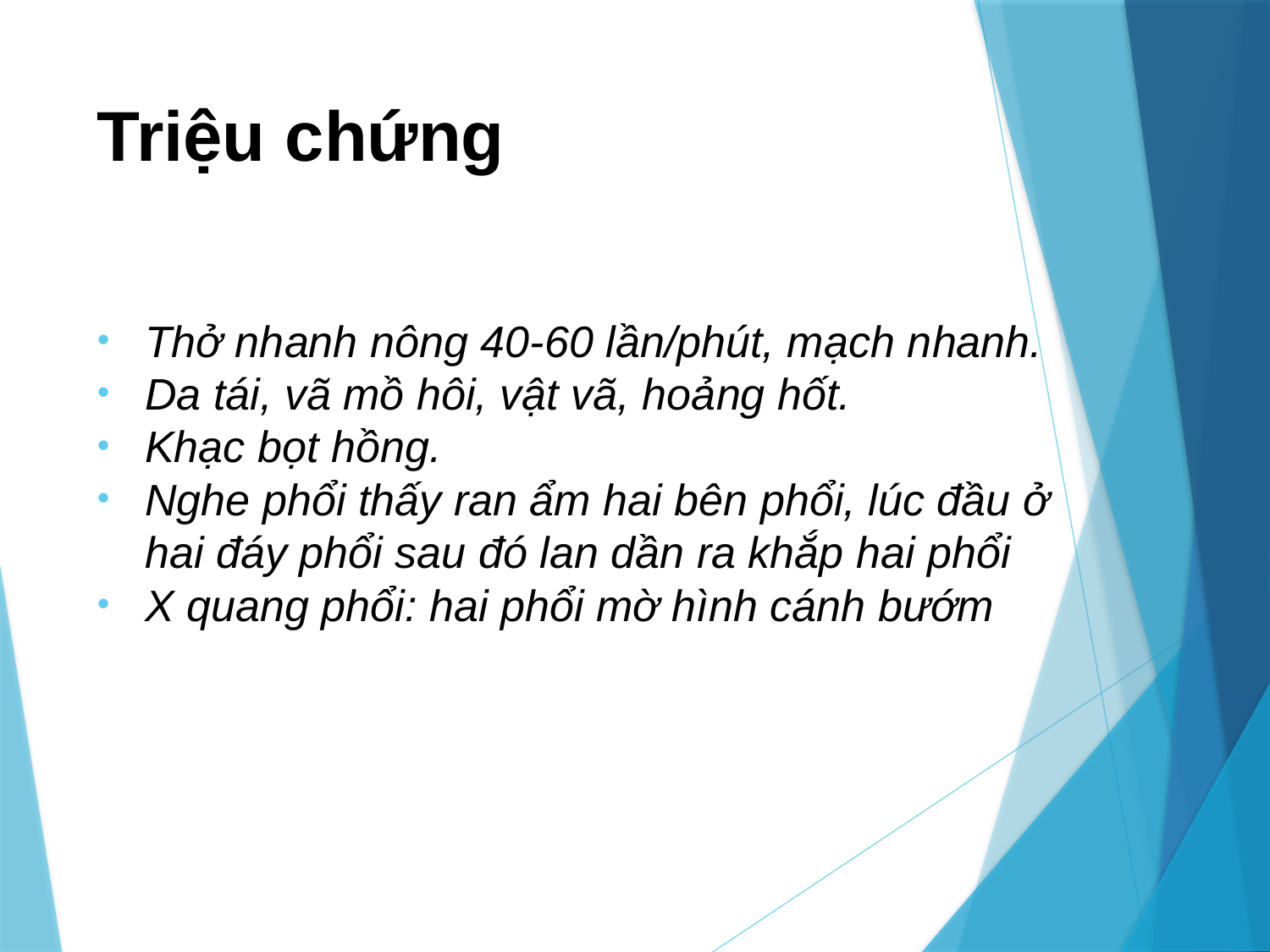

# Triệu chứng
Thở nhanh nông 40-60 lần/phút, mạch nhanh.
Da tái, vã mồ hôi, vật vã, hoảng hốt.
Khạc bọt hồng.
Nghe phổi thấy ran ẩm hai bên phổi, lúc đầu ở hai đáy phổi sau đó lan dần ra khắp hai phổi
X quang phổi: hai phổi mờ hình cánh bướm